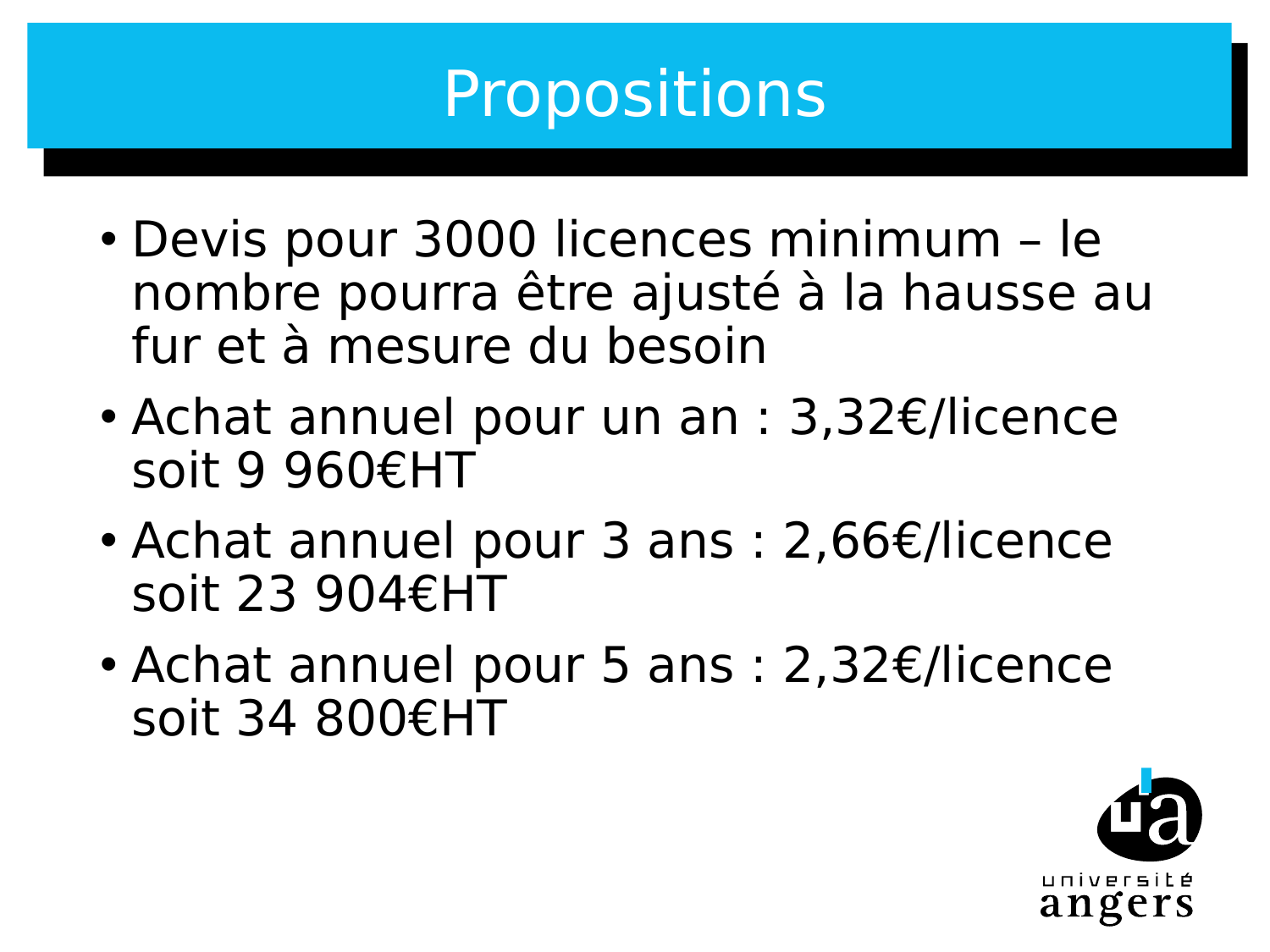

# Propositions
Devis pour 3000 licences minimum – le nombre pourra être ajusté à la hausse au fur et à mesure du besoin
Achat annuel pour un an : 3,32€/licence soit 9 960€HT
Achat annuel pour 3 ans : 2,66€/licence soit 23 904€HT
Achat annuel pour 5 ans : 2,32€/licence soit 34 800€HT